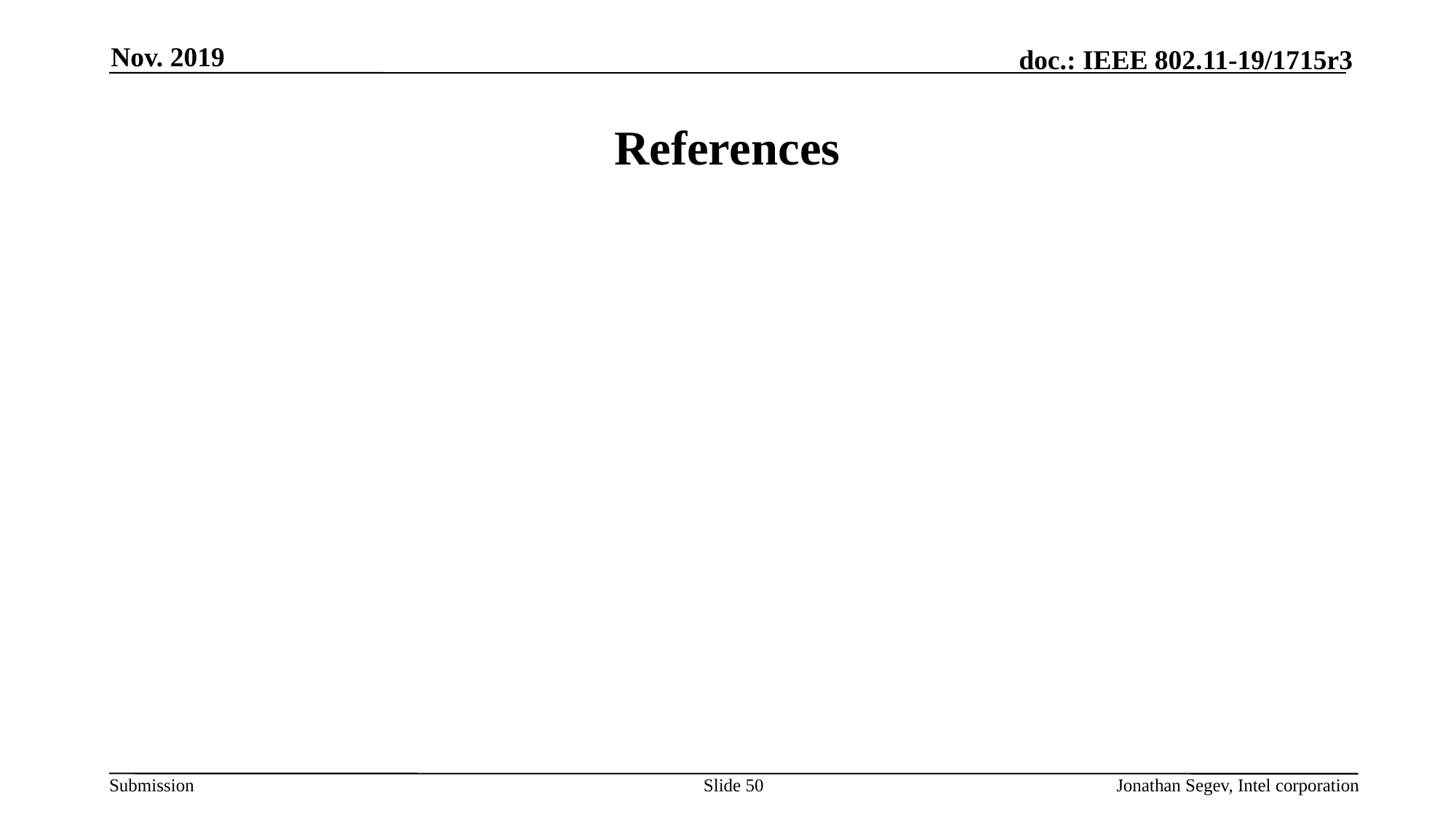

Nov. 2019
# References

Slide 50
Jonathan Segev, Intel corporation